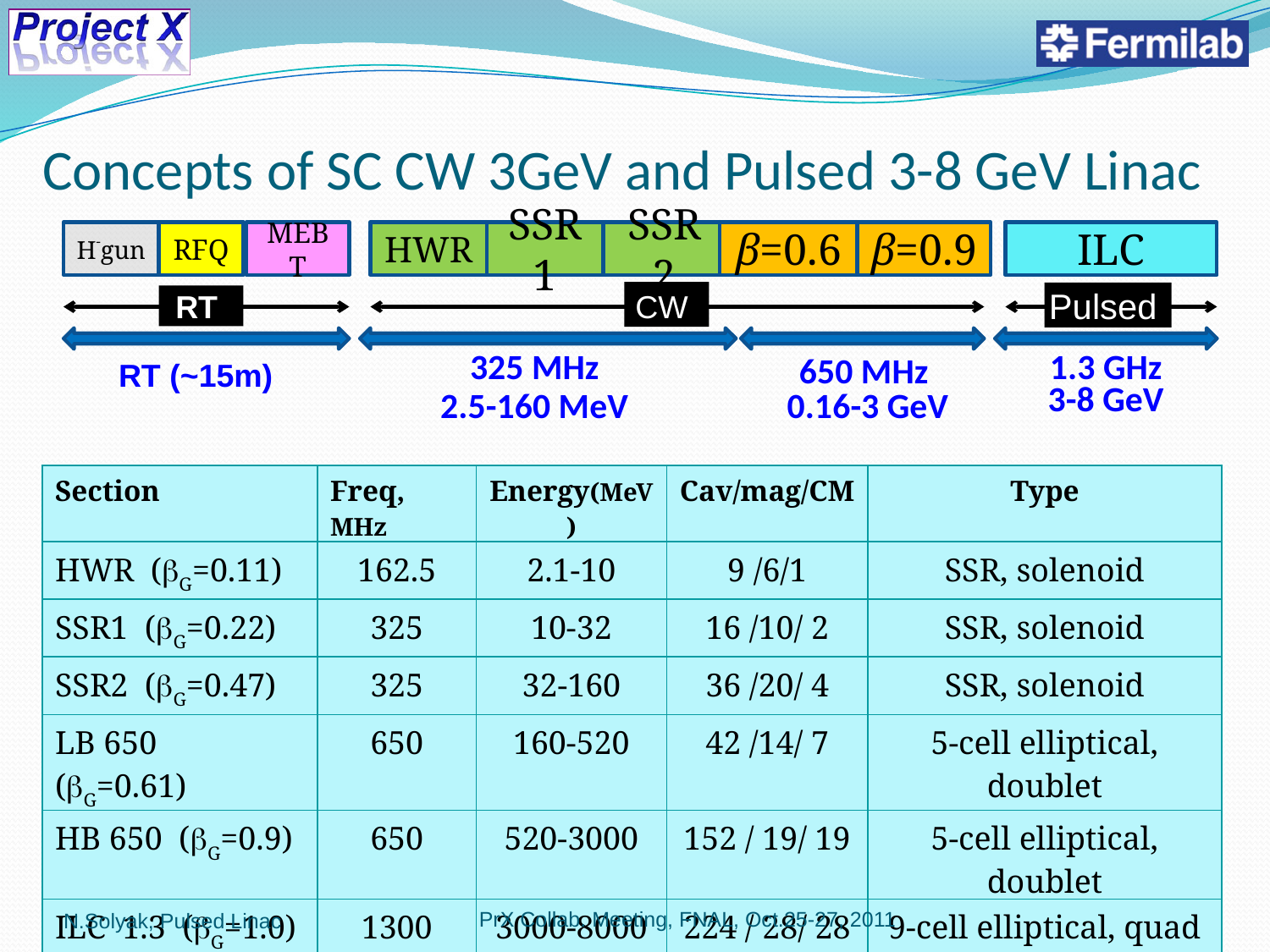

# Concepts of SC CW 3GeV and Pulsed 3-8 GeV Linac
HWR
SSR1
SSR2
β=0.6
β=0.9
ILC

325 MHz
2.5-160 MeV
1.3 GHz 3-8 GeV
H-gun
RFQ
MEBT
CW
Pulsed
RT

RT (~15m)
650 MHz  0.16-3 GeV
| Section | Freq, MHz | Energy(MeV) | Cav/mag/CM | Type |
| --- | --- | --- | --- | --- |
| HWR (βG=0.11) | 162.5 | 2.1-10 | 9 /6/1 | SSR, solenoid |
| SSR1 (βG=0.22) | 325 | 10-32 | 16 /10/ 2 | SSR, solenoid |
| SSR2 (βG=0.47) | 325 | 32-160 | 36 /20/ 4 | SSR, solenoid |
| LB 650 (βG=0.61) | 650 | 160-520 | 42 /14/ 7 | 5-cell elliptical, doublet |
| HB 650 (βG=0.9) | 650 | 520-3000 | 152 / 19/ 19 | 5-cell elliptical, doublet |
| ILC 1.3 (βG=1.0) | 1300 | 3000-8000 | 224 / 28/ 28 | 9-cell elliptical, quad |
PrX Collab. Meeting, FNAL, Oct.25-27, 2011
N.Solyak, Pulsed Linac
3